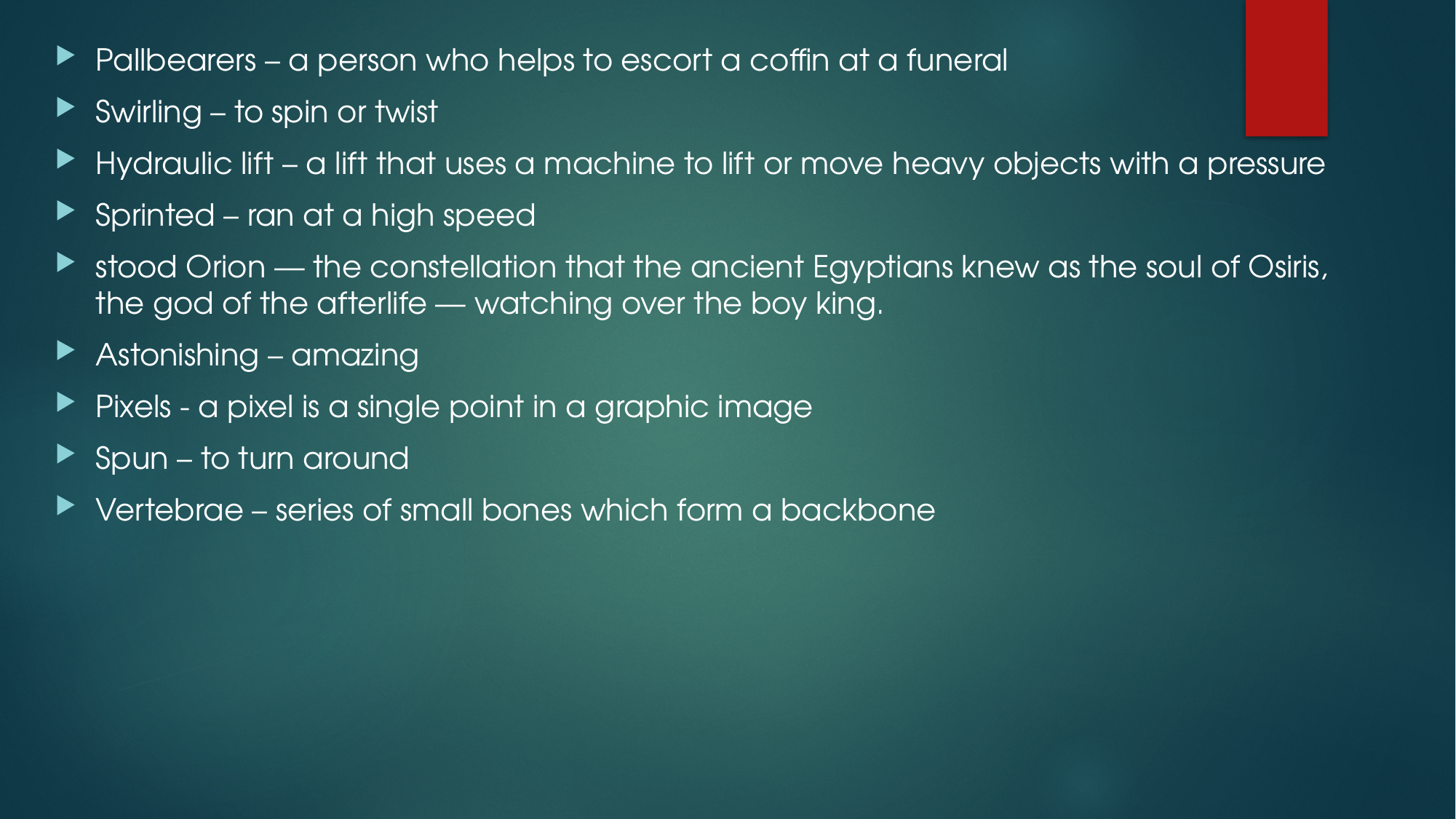

Pallbearers – a person who helps to escort a coffin at a funeral
Swirling – to spin or twist
Hydraulic lift – a lift that uses a machine to lift or move heavy objects with a pressure
Sprinted – ran at a high speed
stood Orion — the constellation that the ancient Egyptians knew as the soul of Osiris, the god of the afterlife — watching over the boy king.
Astonishing – amazing
Pixels - a pixel is a single point in a graphic image
Spun – to turn around
Vertebrae – series of small bones which form a backbone